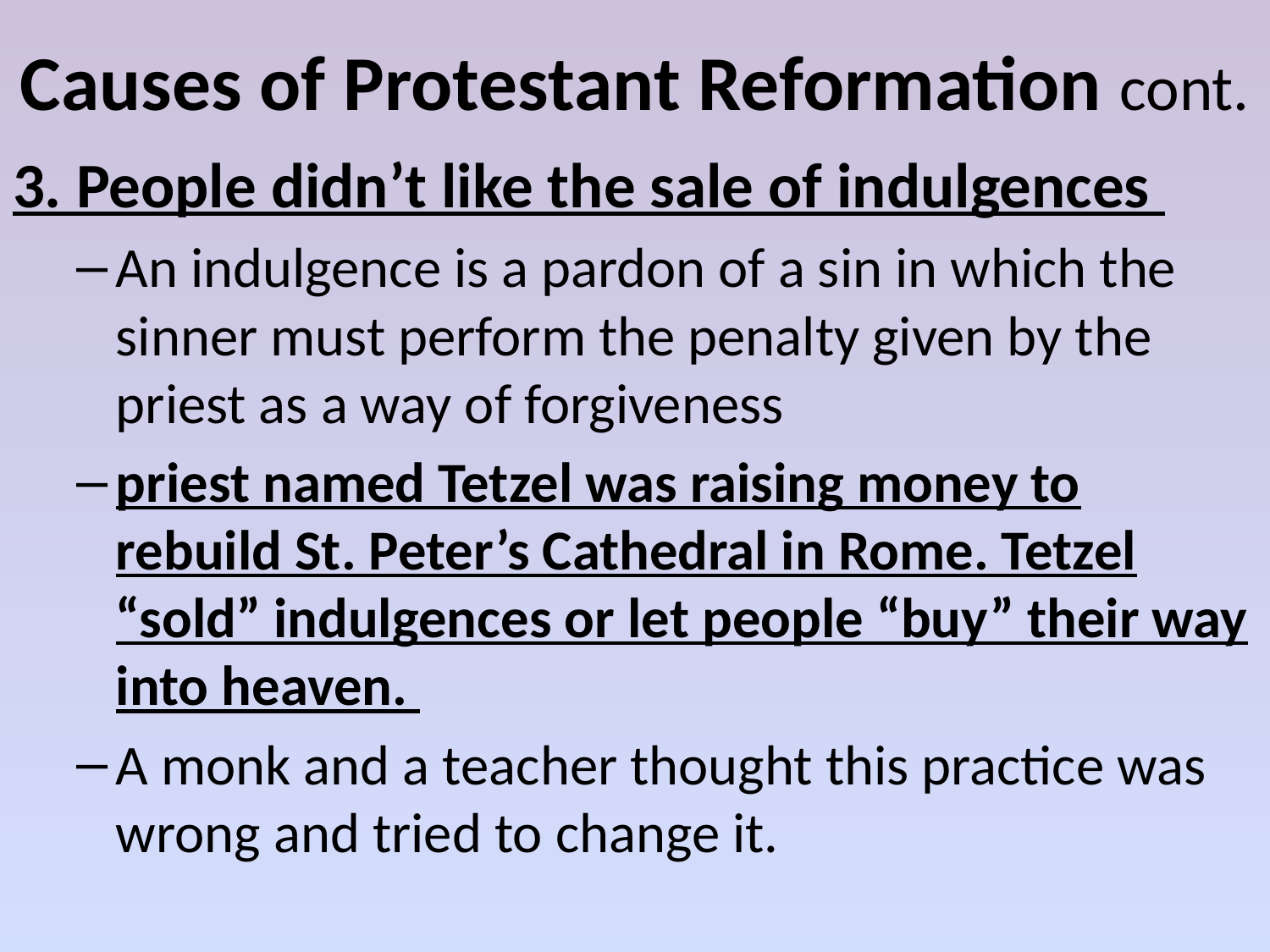

# Causes of Protestant Reformation cont.
3. People didn’t like the sale of indulgences
An indulgence is a pardon of a sin in which the sinner must perform the penalty given by the priest as a way of forgiveness
priest named Tetzel was raising money to rebuild St. Peter’s Cathedral in Rome. Tetzel “sold” indulgences or let people “buy” their way into heaven.
A monk and a teacher thought this practice was wrong and tried to change it.